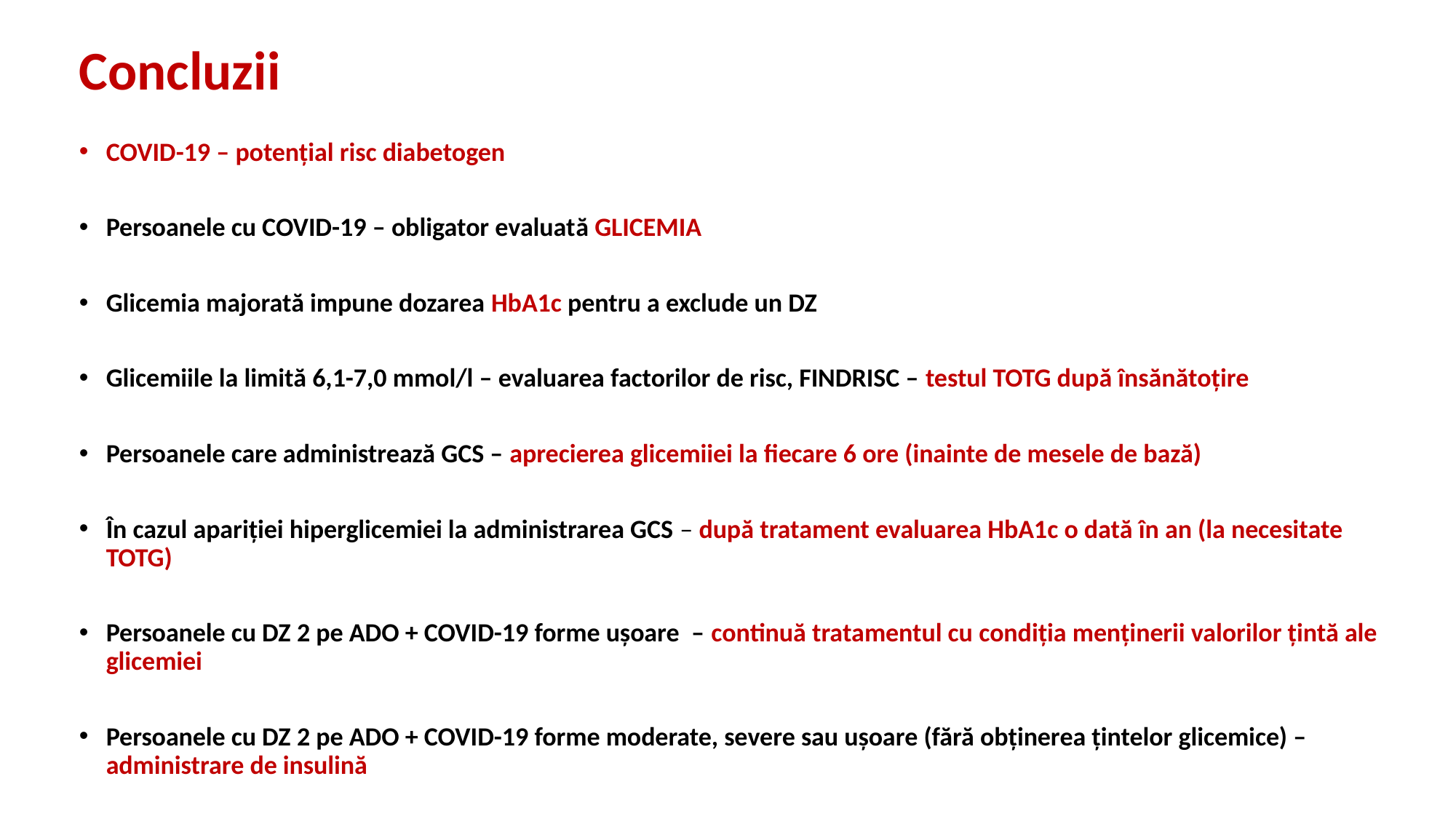

# Concluzii
COVID-19 – potențial risc diabetogen

Persoanele cu COVID-19 – obligator evaluată GLICEMIA

Glicemia majorată impune dozarea HbA1c pentru a exclude un DZ

Glicemiile la limită 6,1-7,0 mmol/l – evaluarea factorilor de risc, FINDRISC – testul TOTG după însănătoțire

Persoanele care administrează GCS – aprecierea glicemiiei la fiecare 6 ore (inainte de mesele de bază)

În cazul apariției hiperglicemiei la administrarea GCS – după tratament evaluarea HbA1c o dată în an (la necesitate TOTG)

Persoanele cu DZ 2 pe ADO + COVID-19 forme ușoare  – continuă tratamentul cu condiția menținerii valorilor țintă ale glicemiei

Persoanele cu DZ 2 pe ADO + COVID-19 forme moderate, severe sau ușoare (fără obținerea țintelor glicemice) – administrare de insulină